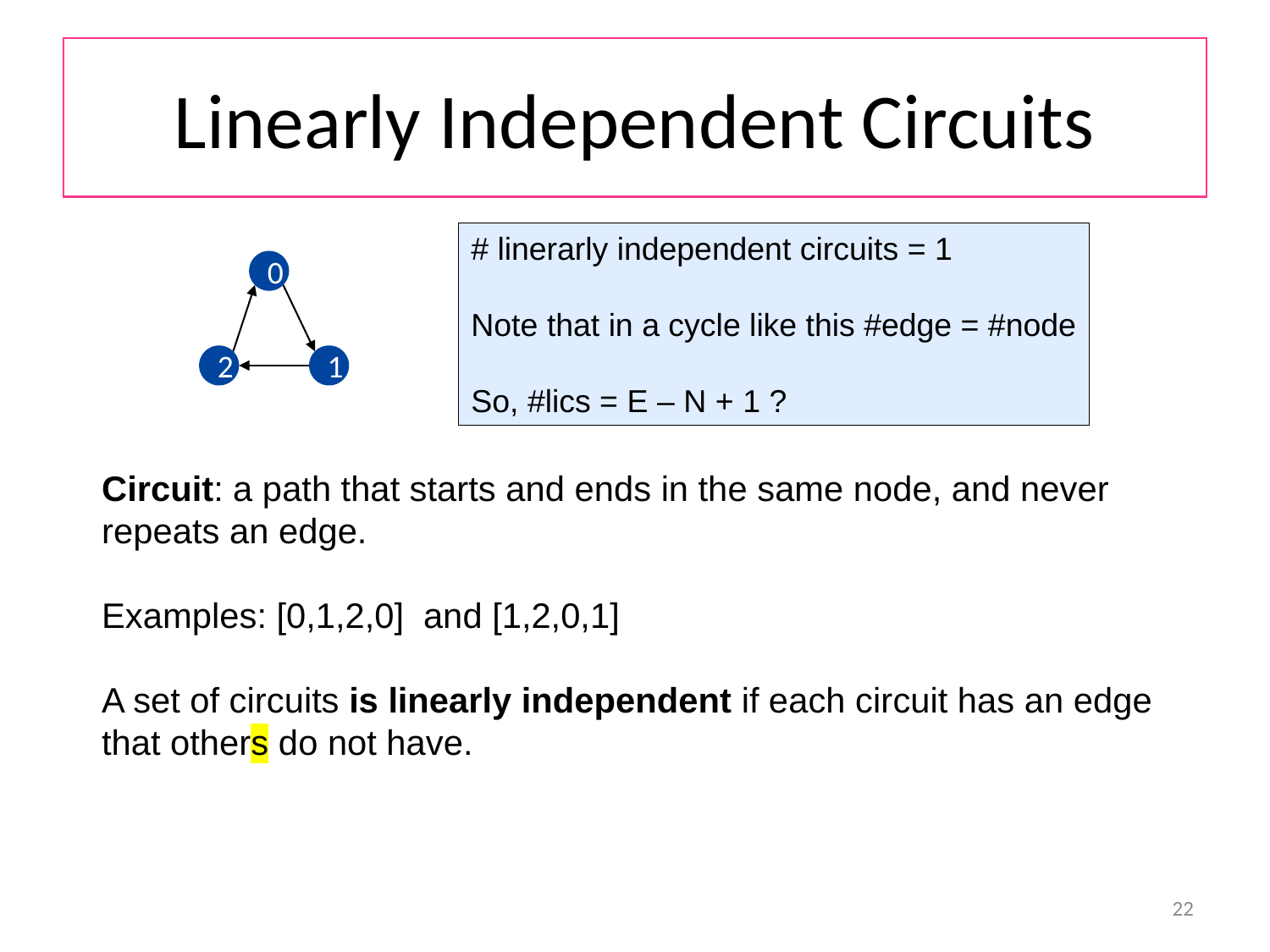

# Linearly Independent Circuits
# linerarly independent circuits = 1

Note that in a cycle like this #edge = #node

So, #lics = E – N + 1 ?
0
2
1
Circuit: a path that starts and ends in the same node, and never repeats an edge.

Examples: [0,1,2,0]  and [1,2,0,1]

A set of circuits is linearly independent if each circuit has an edge that others do not have.
22